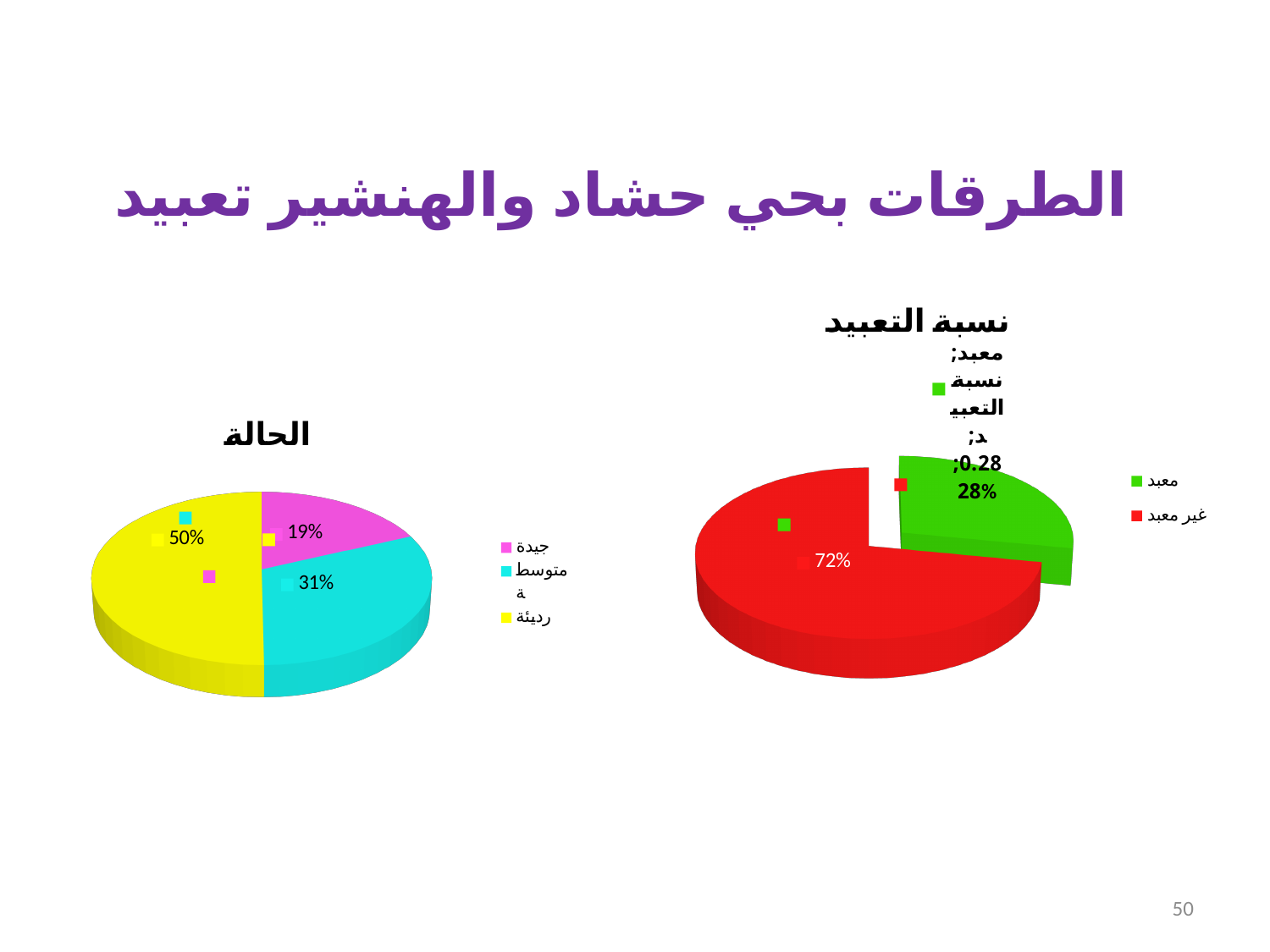

# الطرقات بحي حشاد والهنشير تعبيد

[unsupported chart]

[unsupported chart]

50